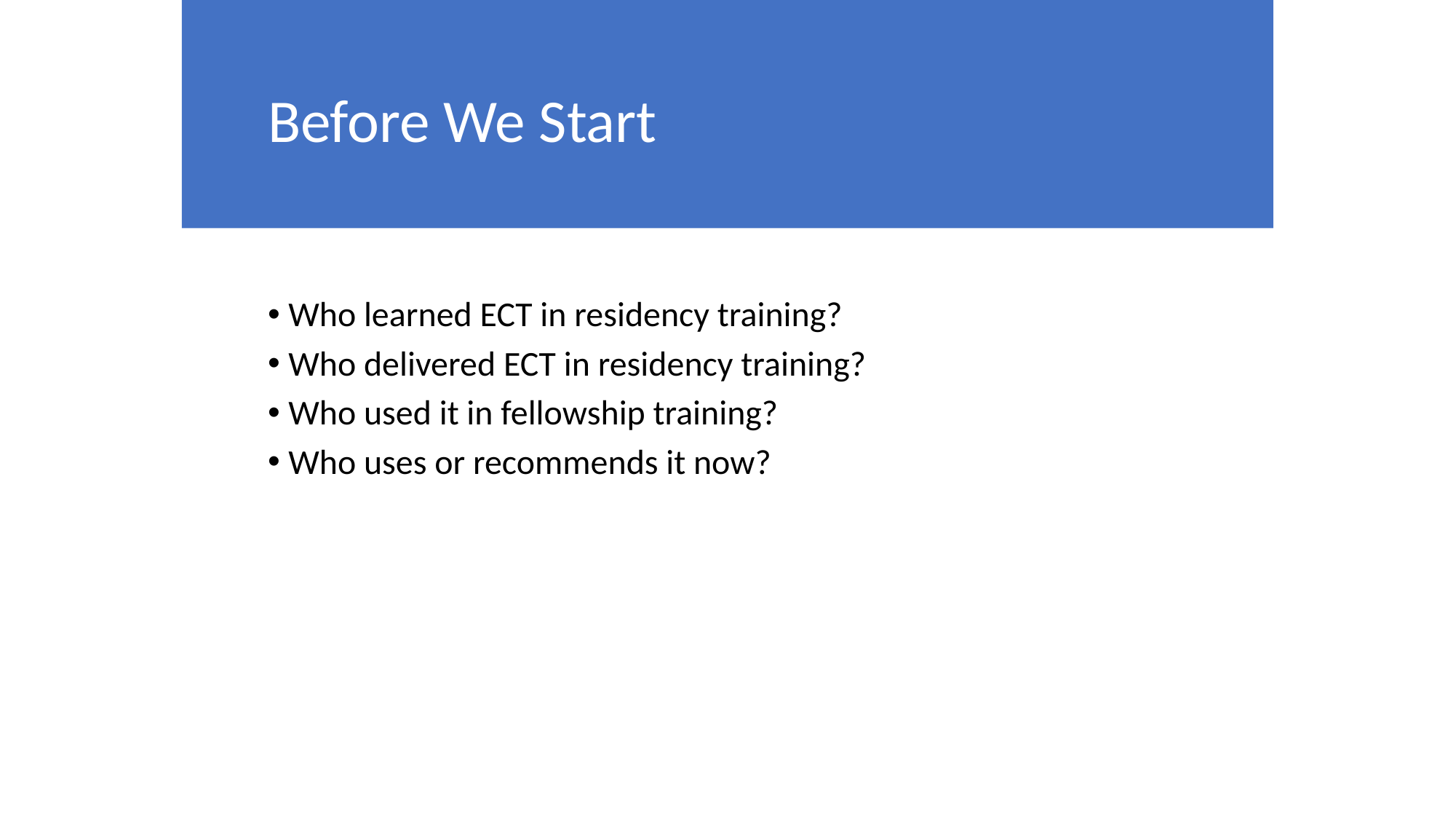

Before We Start
Who learned ECT in residency training?
Who delivered ECT in residency training?
Who used it in fellowship training?
Who uses or recommends it now?